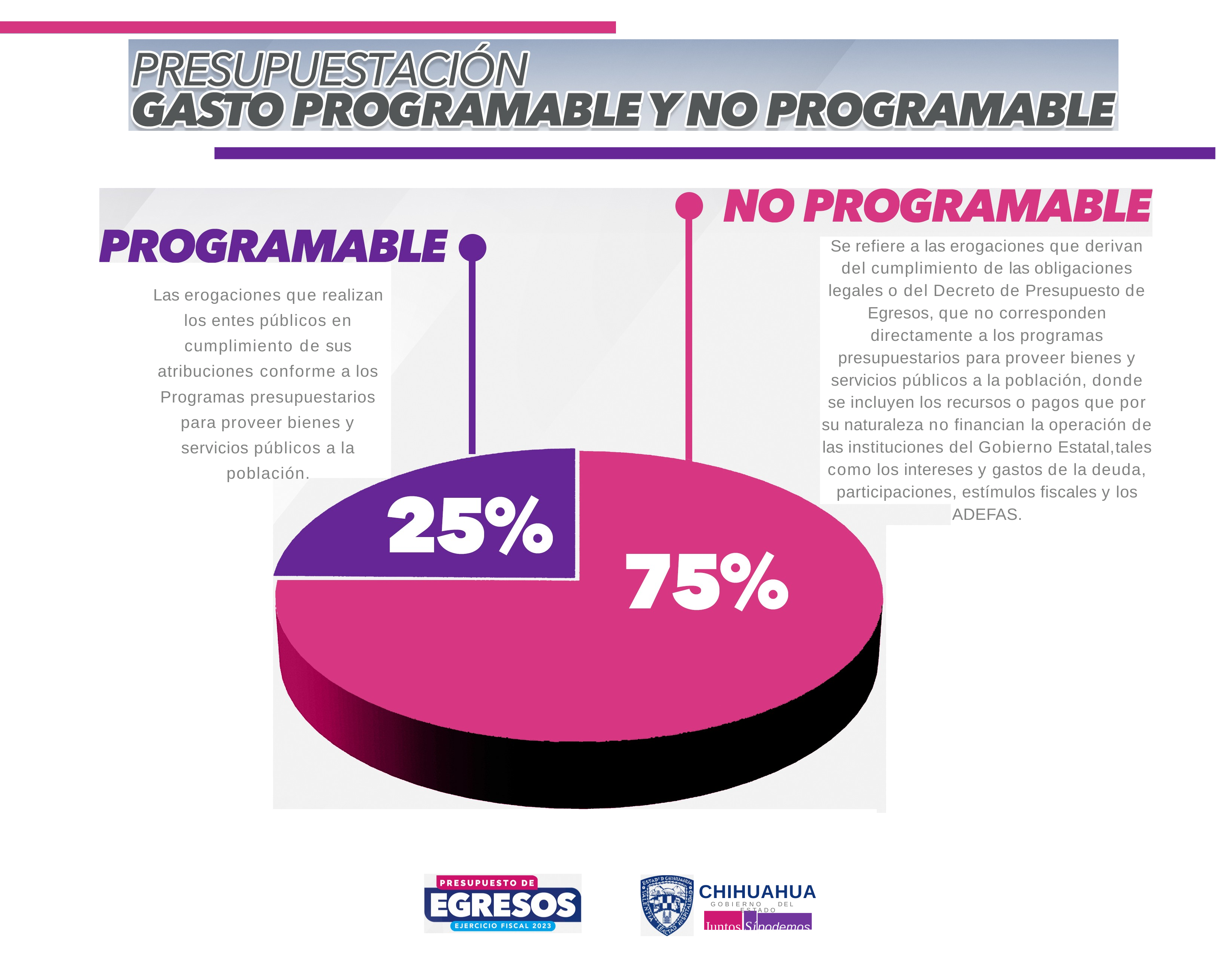

Se refiere a las erogaciones que derivan del cumplimiento de las obligaciones legales o del Decreto de Presupuesto de Egresos, que no corresponden directamente a los programas presupuestarios para proveer bienes y servicios públicos a la población, donde se incluyen los recursos o pagos que por su naturaleza no financian la operación de las instituciones del Gobierno Estatal,tales como los intereses y gastos de la deuda, participaciones, estímulos fiscales y los ADEFAS.
Las erogaciones que realizan los entes públicos en cumplimiento de sus atribuciones conforme a los Programas presupuestarios para proveer bienes y servicios públicos a la población.

CHIHUAHUA
GOBIERNO    DEL    ESTADO
Juntos Sípodemos